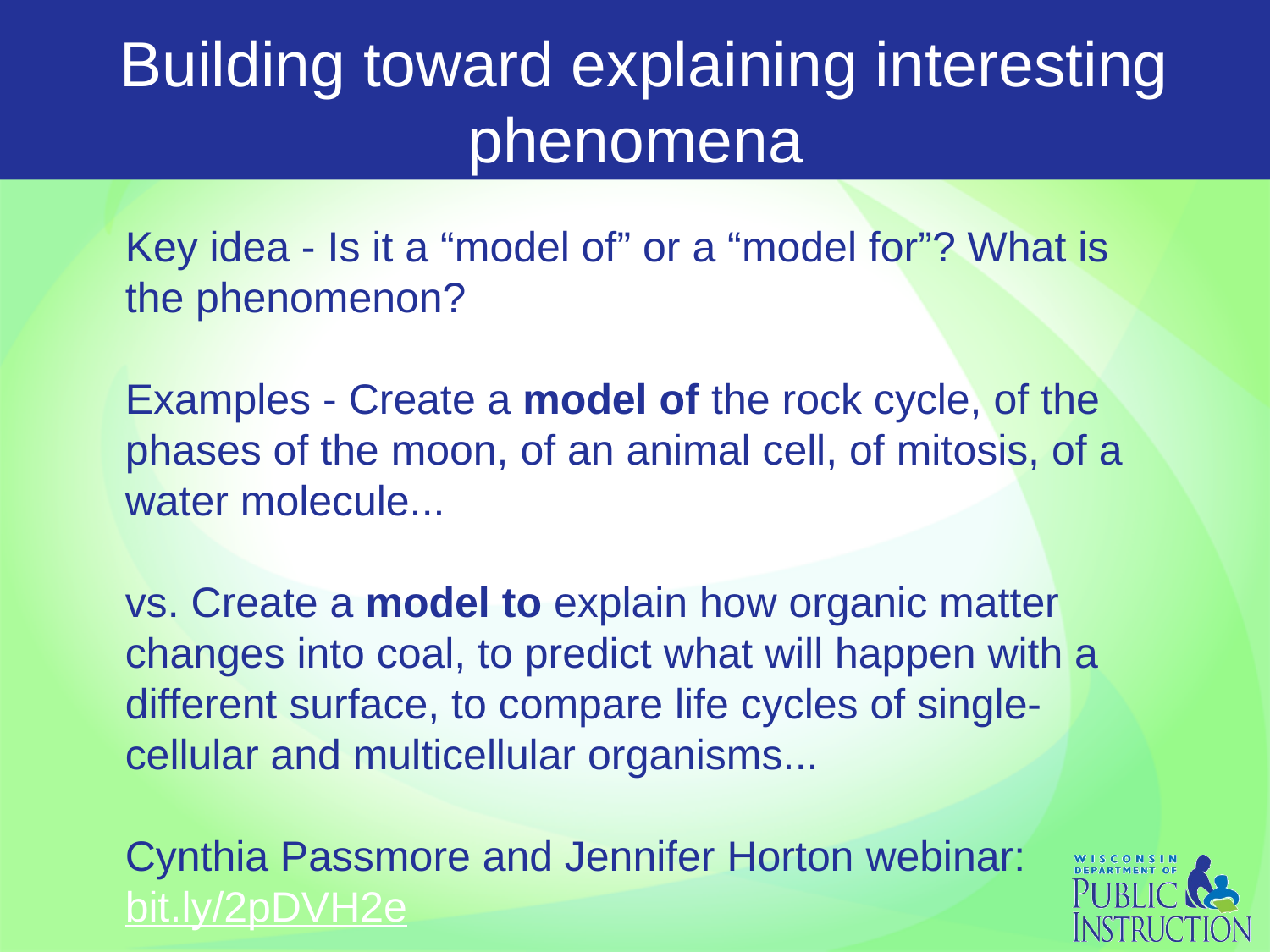

# Building toward explaining interesting phenomena
Key idea - Is it a “model of” or a “model for”? What is the phenomenon?

Examples - Create a model of the rock cycle, of the phases of the moon, of an animal cell, of mitosis, of a water molecule...

vs. Create a model to explain how organic matter changes into coal, to predict what will happen with a different surface, to compare life cycles of single-cellular and multicellular organisms...

Cynthia Passmore and Jennifer Horton webinar:
bit.ly/2pDVH2e